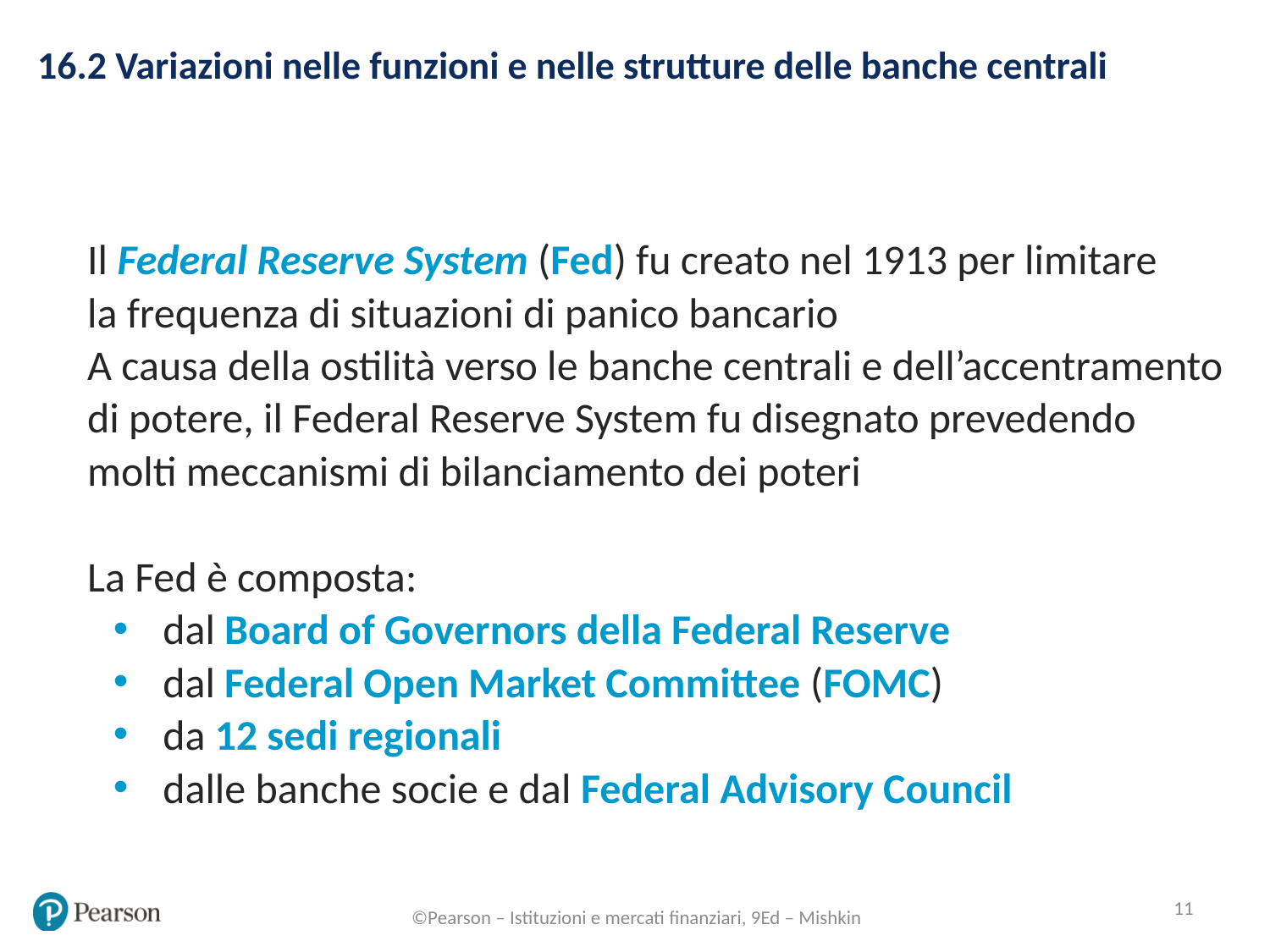

16.2 Variazioni nelle funzioni e nelle strutture delle banche centrali
Il Federal Reserve System (Fed) fu creato nel 1913 per limitare
la frequenza di situazioni di panico bancario
A causa della ostilità verso le banche centrali e dell’accentramento di potere, il Federal Reserve System fu disegnato prevedendo molti meccanismi di bilanciamento dei poteri

La Fed è composta:
dal Board of Governors della Federal Reserve
dal Federal Open Market Committee (FOMC)
da 12 sedi regionali
dalle banche socie e dal Federal Advisory Council
11
©Pearson – Istituzioni e mercati finanziari, 9Ed – Mishkin